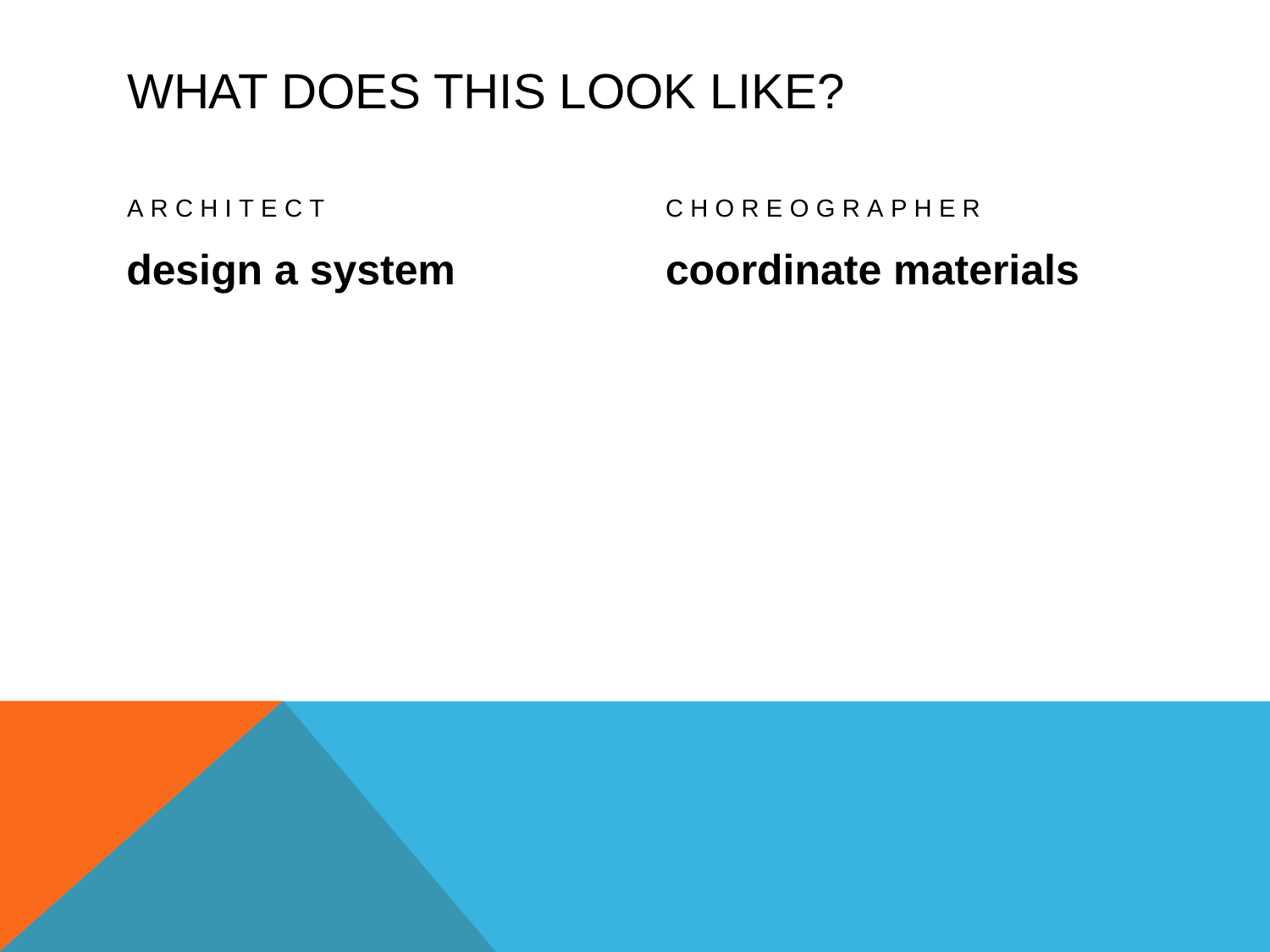

# What does this look like?
Architect
choreographer
design a system
coordinate materials